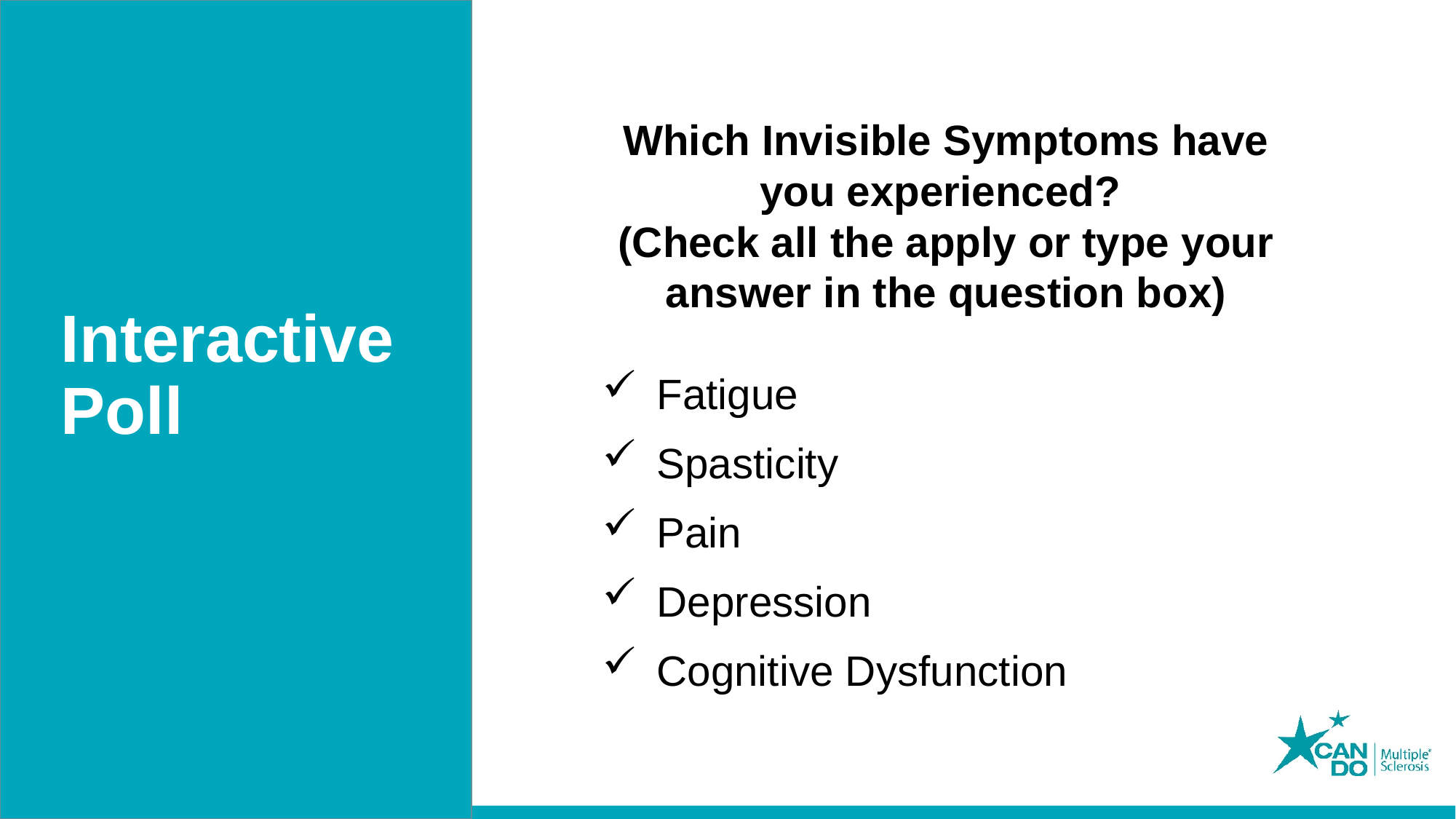

Which Invisible Symptoms have you experienced?
(Check all the apply or type your answer in the question box)

Fatigue
Spasticity
Pain
Depression
Cognitive Dysfunction

# Interactive Poll